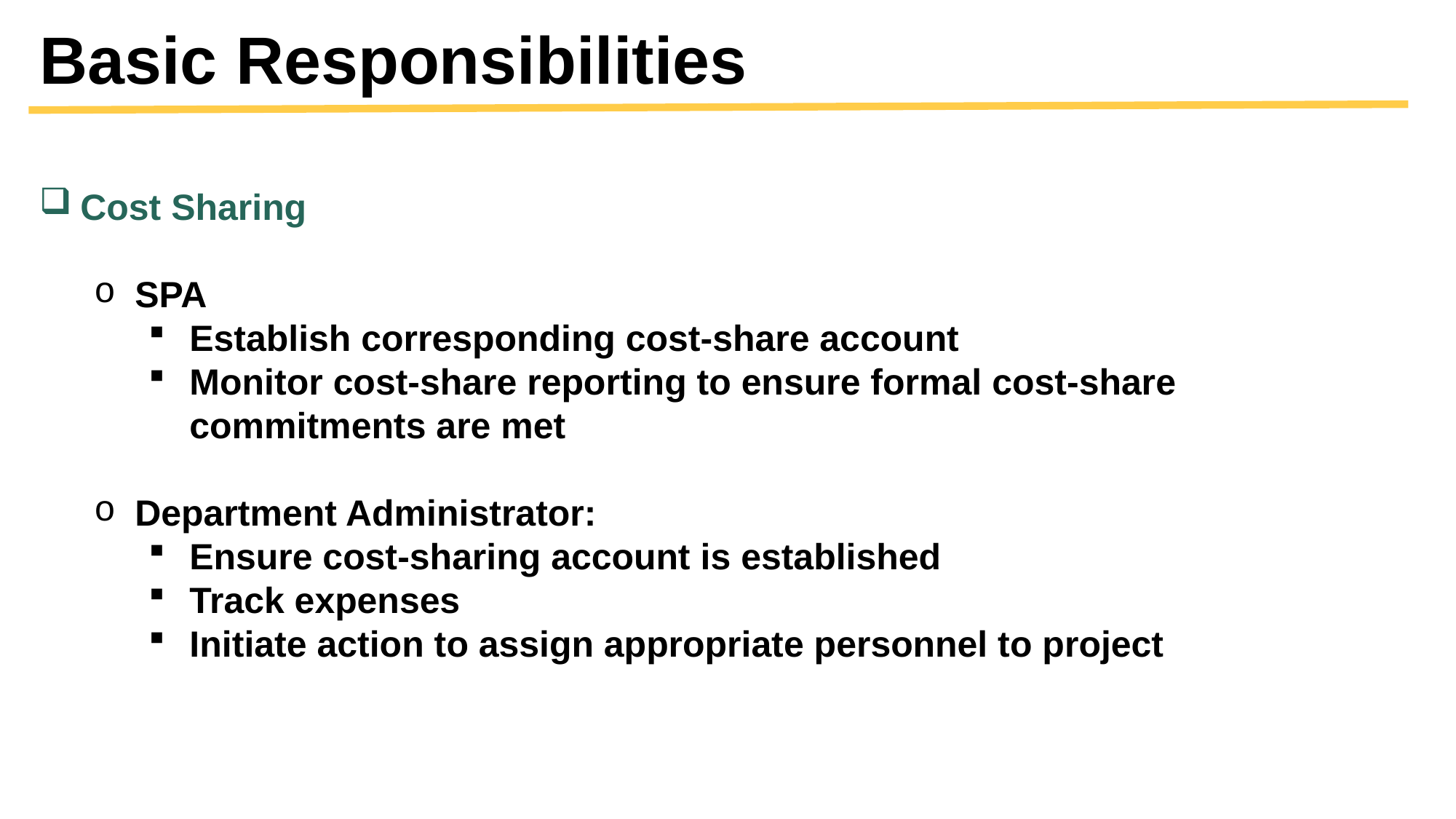

Basic Responsibilities
Cost Sharing

SPA
Establish corresponding cost-share account
Monitor cost-share reporting to ensure formal cost-share commitments are met

Department Administrator:
Ensure cost-sharing account is established
Track expenses
Initiate action to assign appropriate personnel to project